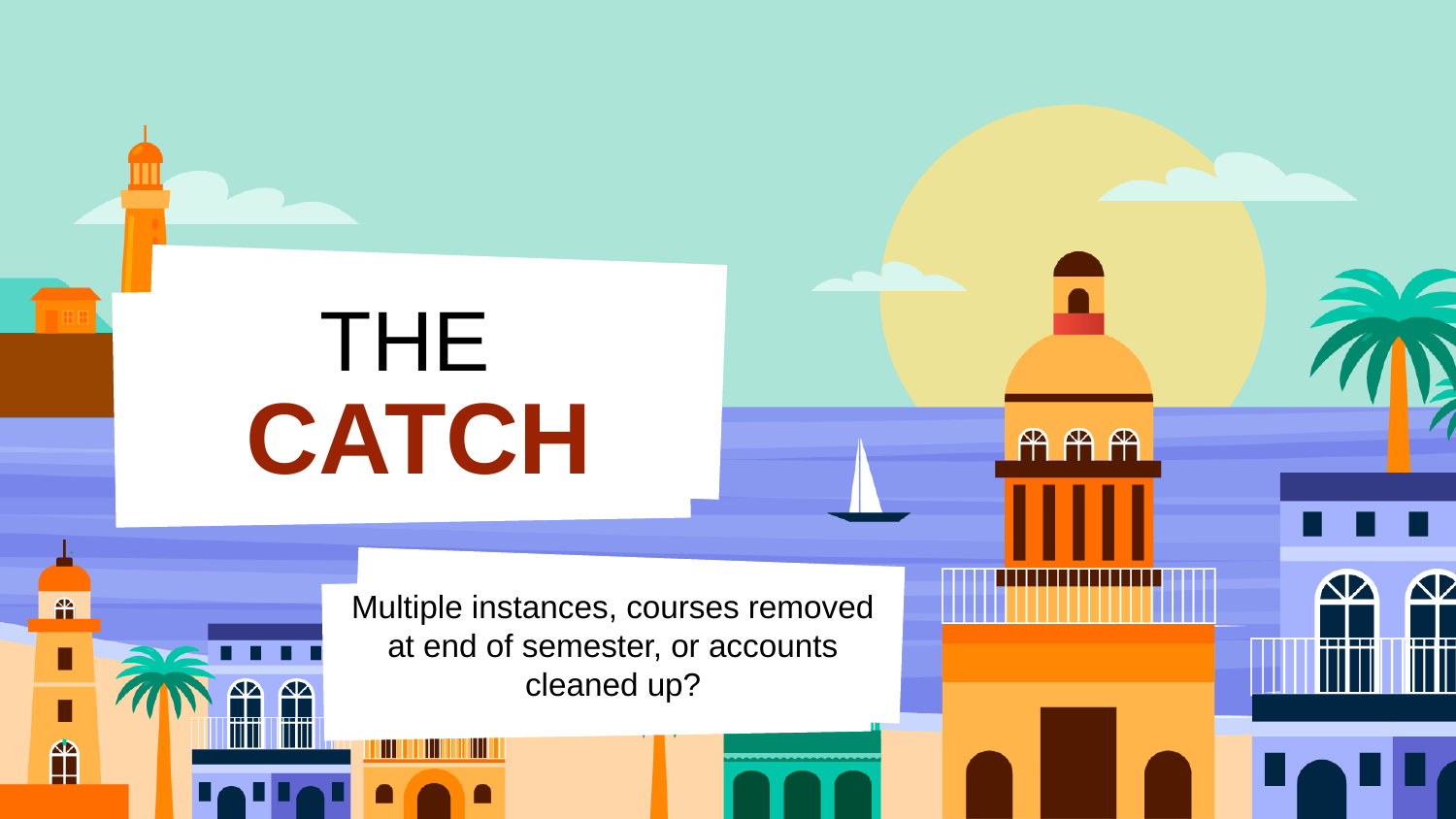

THE
CATCH

Multiple instances, courses removed at end of semester, or accounts cleaned up?